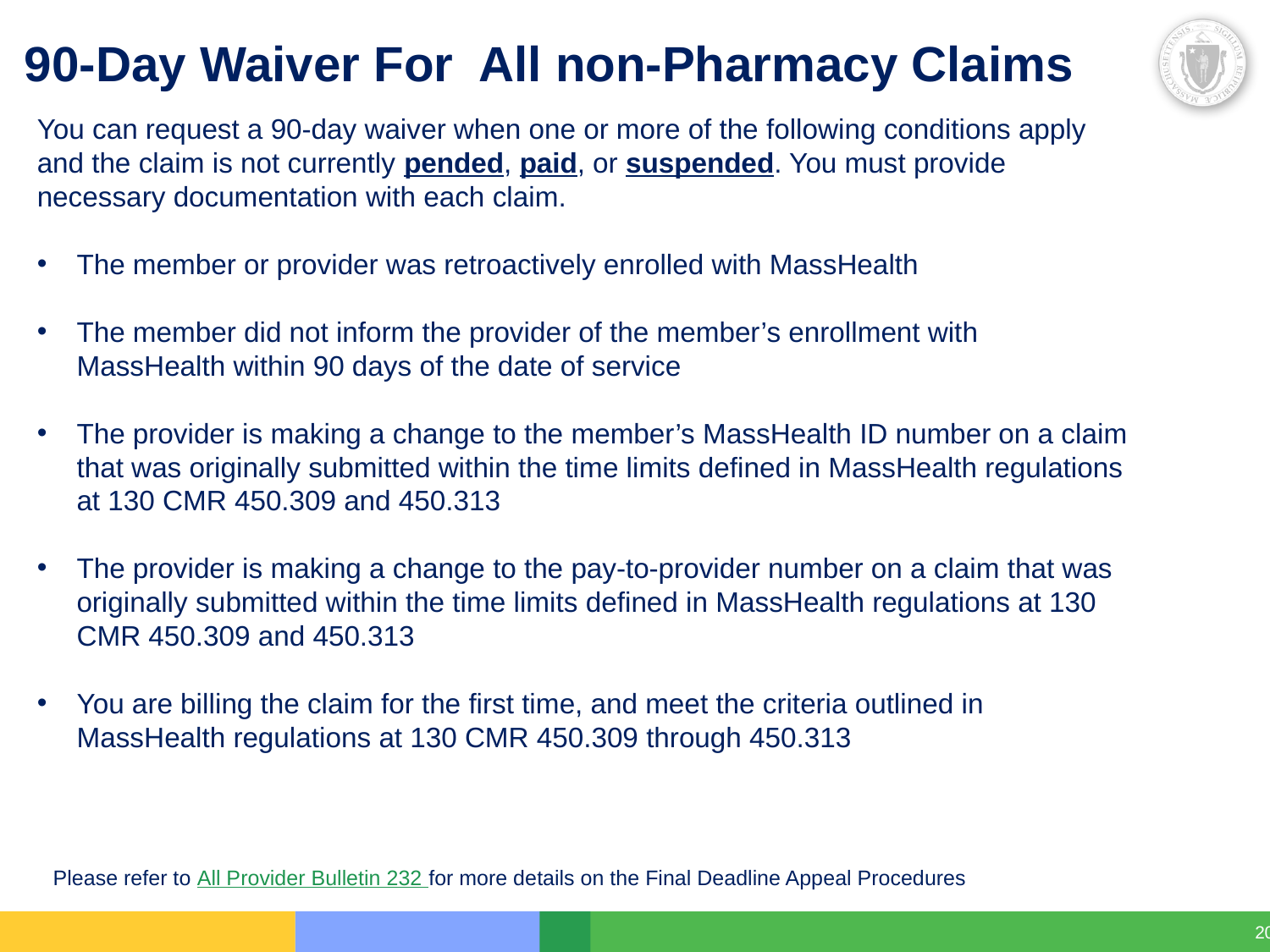

# 90-Day Waiver For  All non-Pharmacy Claims
You can request a 90-day waiver when one or more of the following conditions apply and the claim is not currently pended, paid, or suspended. You must provide necessary documentation with each claim.

The member or provider was retroactively enrolled with MassHealth

The member did not inform the provider of the member’s enrollment with MassHealth within 90 days of the date of service

The provider is making a change to the member’s MassHealth ID number on a claim that was originally submitted within the time limits defined in MassHealth regulations at 130 CMR 450.309 and 450.313

The provider is making a change to the pay-to-provider number on a claim that was originally submitted within the time limits defined in MassHealth regulations at 130 CMR 450.309 and 450.313

You are billing the claim for the first time, and meet the criteria outlined in MassHealth regulations at 130 CMR 450.309 through 450.313

Please refer to All Provider Bulletin 232 for more details on the Final Deadline Appeal Procedures